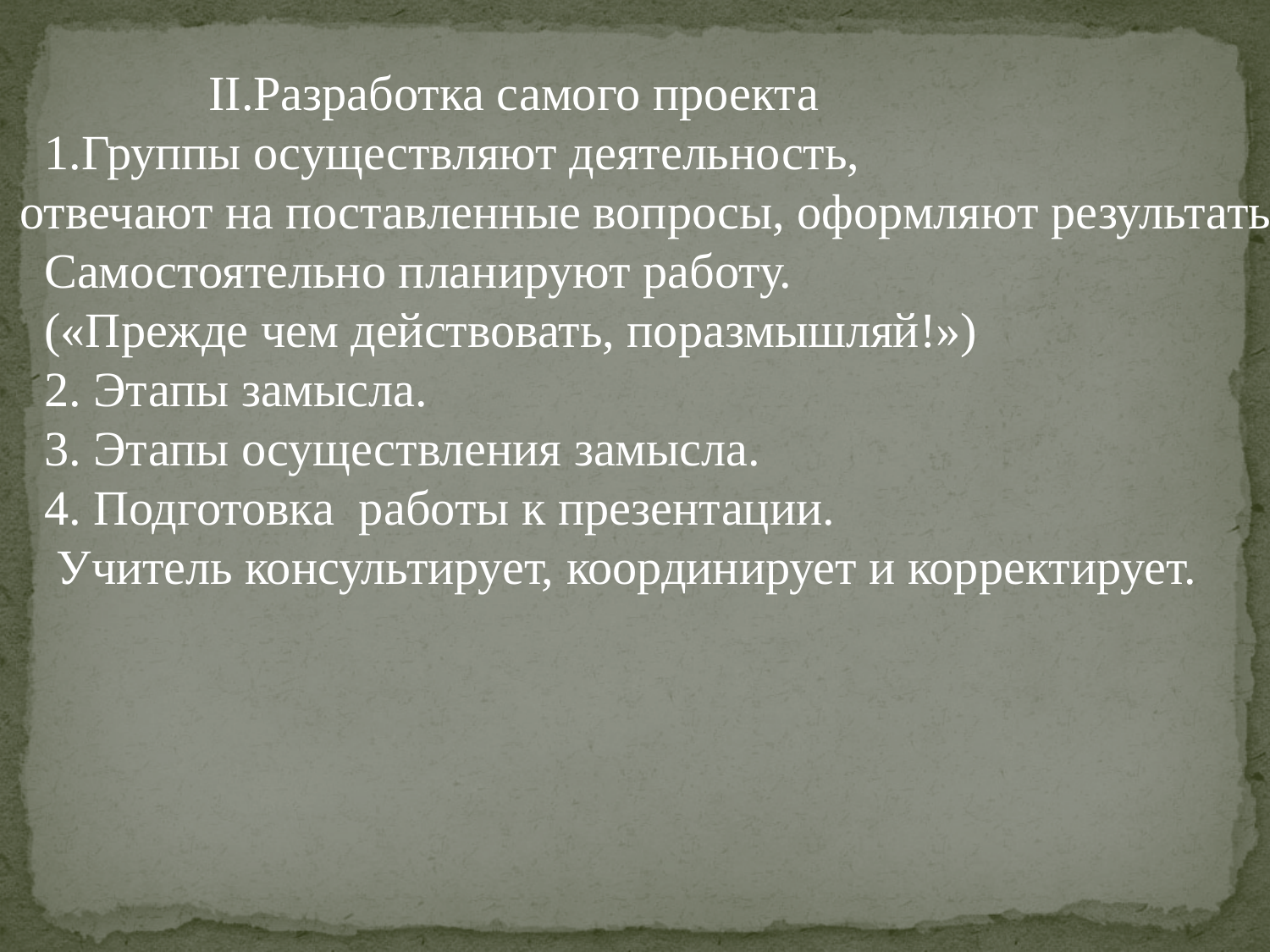

II.Разработка самого проекта
  1.Группы осуществляют деятельность,
отвечают на поставленные вопросы, оформляют результаты
  Самостоятельно планируют работу.
  («Прежде чем действовать, поразмышляй!»)
  2. Этапы замысла.
  3. Этапы осуществления замысла.
  4. Подготовка  работы к презентации.
   Учитель консультирует, координирует и корректирует.